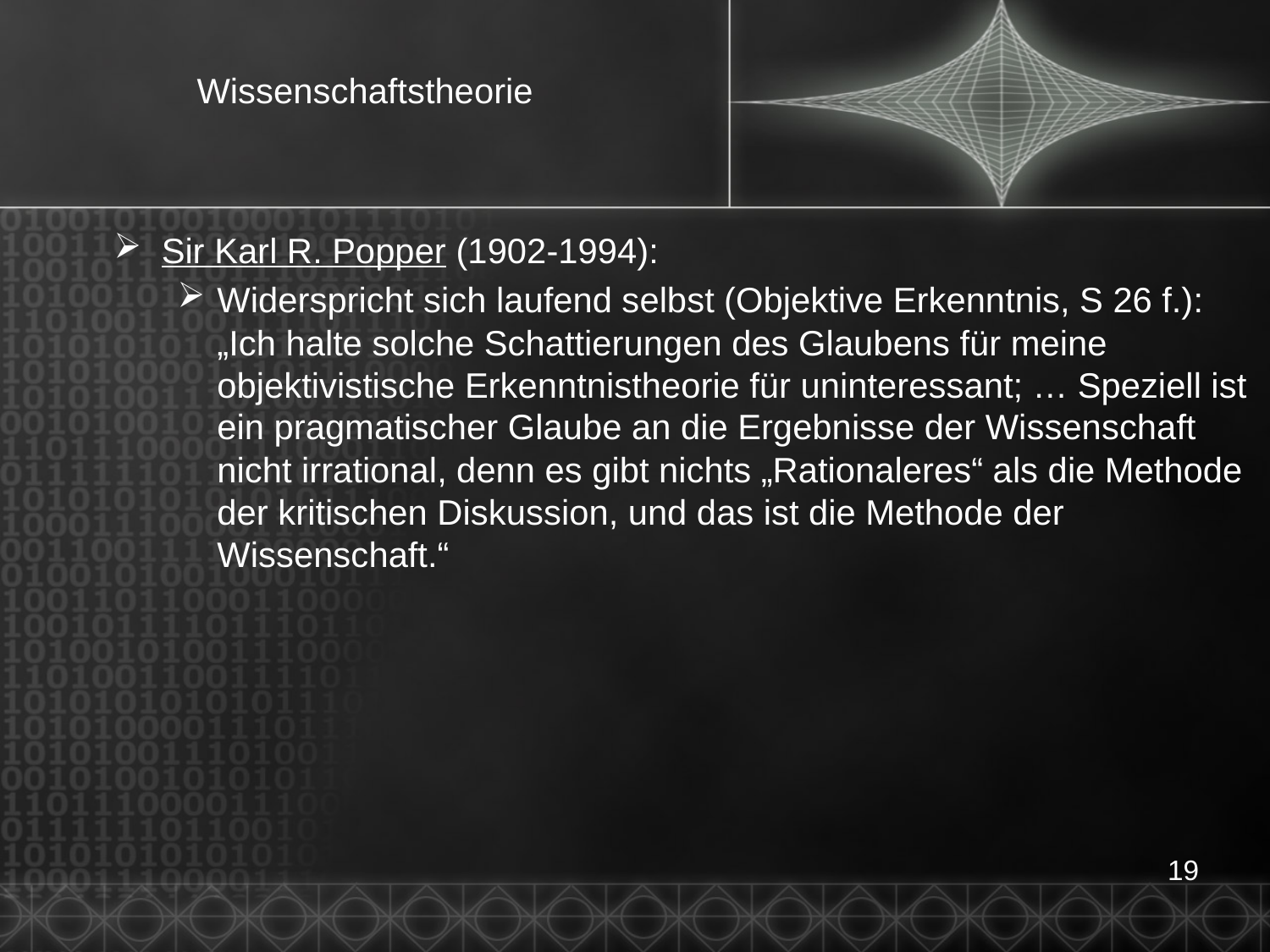

# Wissenschaftstheorie
Sir Karl R. Popper (1902-1994):
Widerspricht sich laufend selbst (Objektive Erkenntnis, S 26 f.): „Ich halte solche Schattierungen des Glaubens für meine objektivistische Erkenntnistheorie für uninteressant; … Speziell ist ein pragmatischer Glaube an die Ergebnisse der Wissenschaft nicht irrational, denn es gibt nichts „Rationaleres“ als die Methode der kritischen Diskussion, und das ist die Methode der Wissenschaft.“